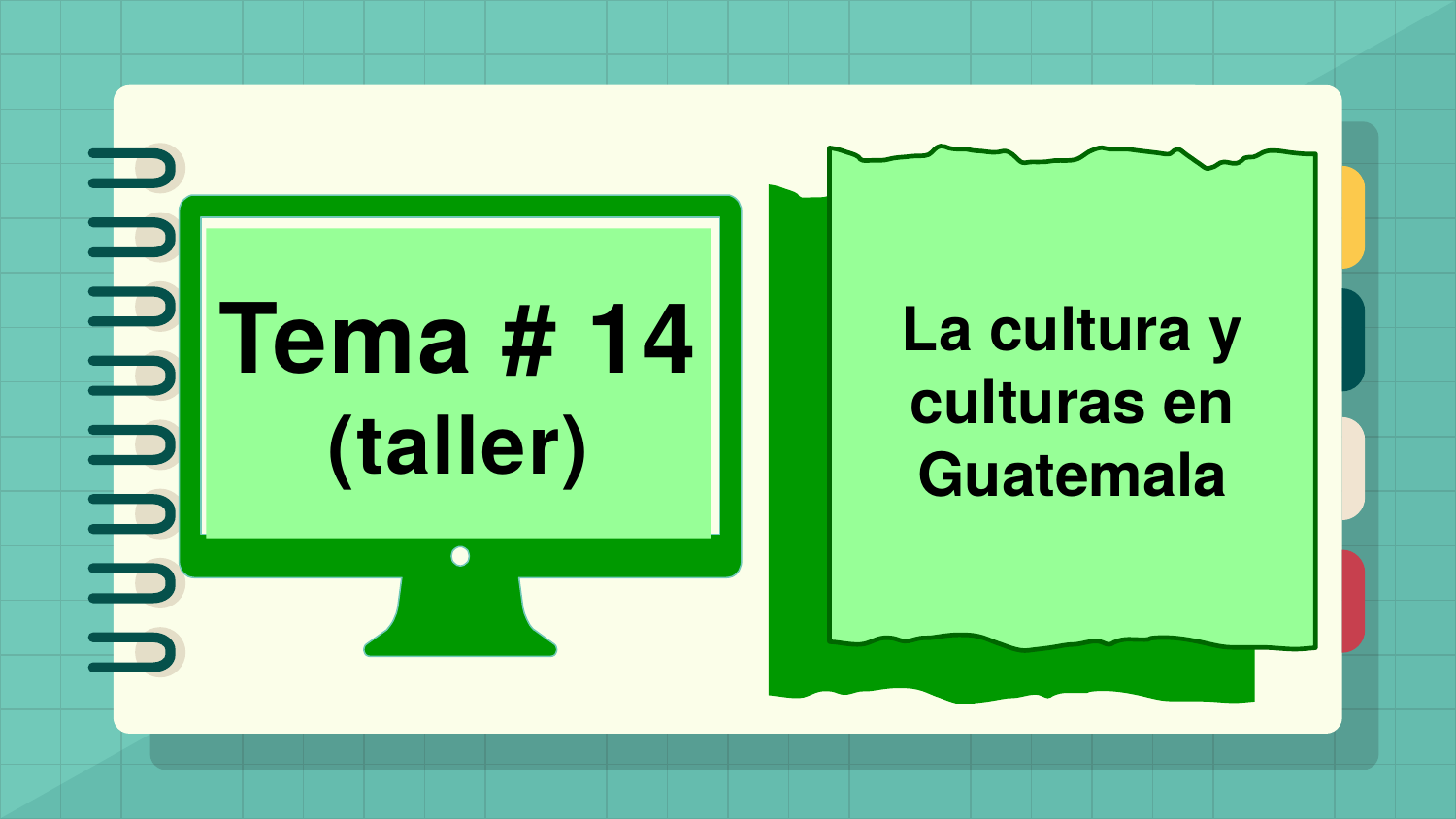

La cultura y culturas en Guatemala

Tema # 14
(taller)